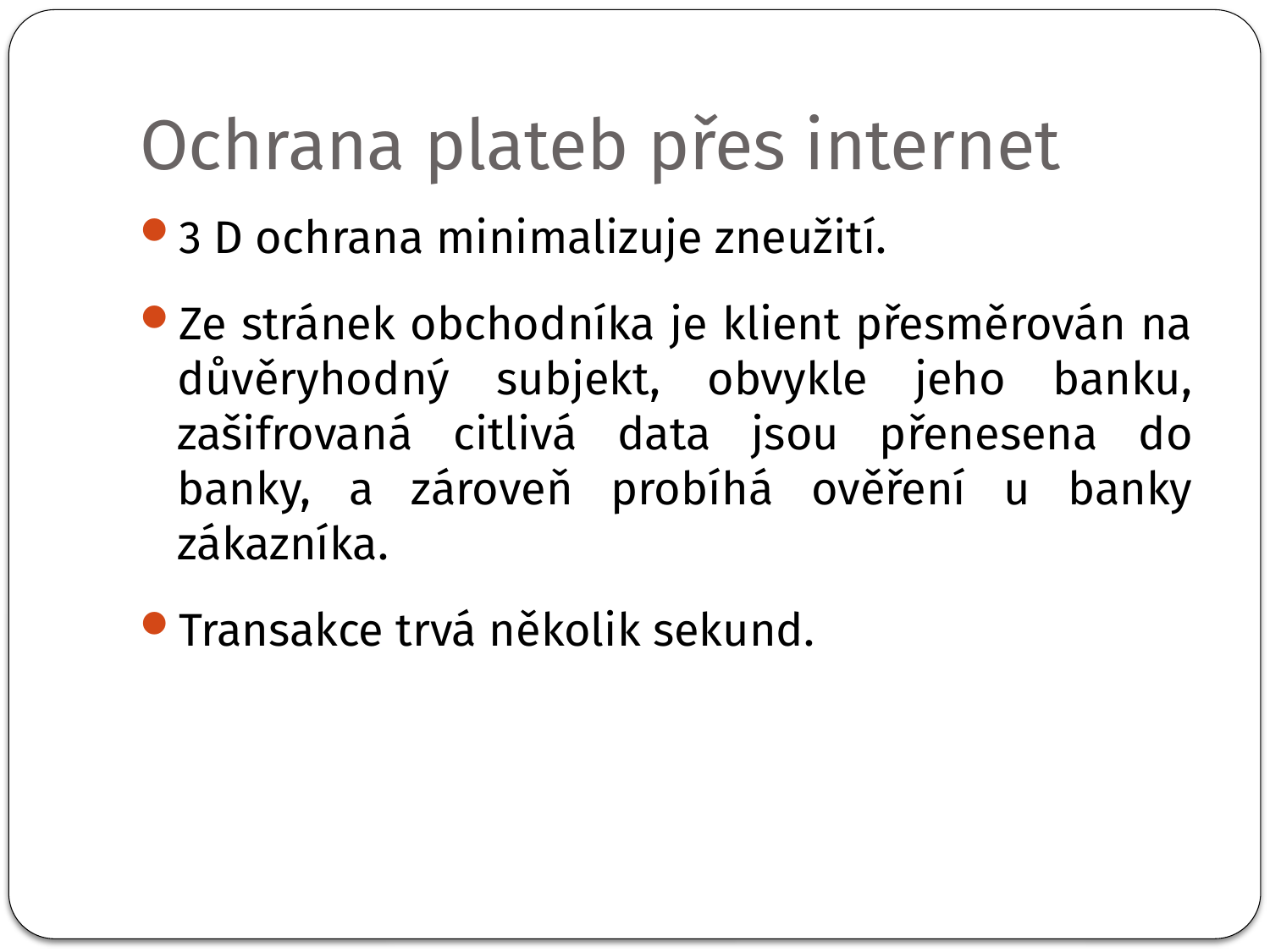

# Ochrana plateb přes internet
3 D ochrana minimalizuje zneužití.
Ze stránek obchodníka je klient přesměrován na důvěryhodný subjekt, obvykle jeho banku, zašifrovaná citlivá data jsou přenesena do banky, a zároveň probíhá ověření u banky zákazníka.
Transakce trvá několik sekund.